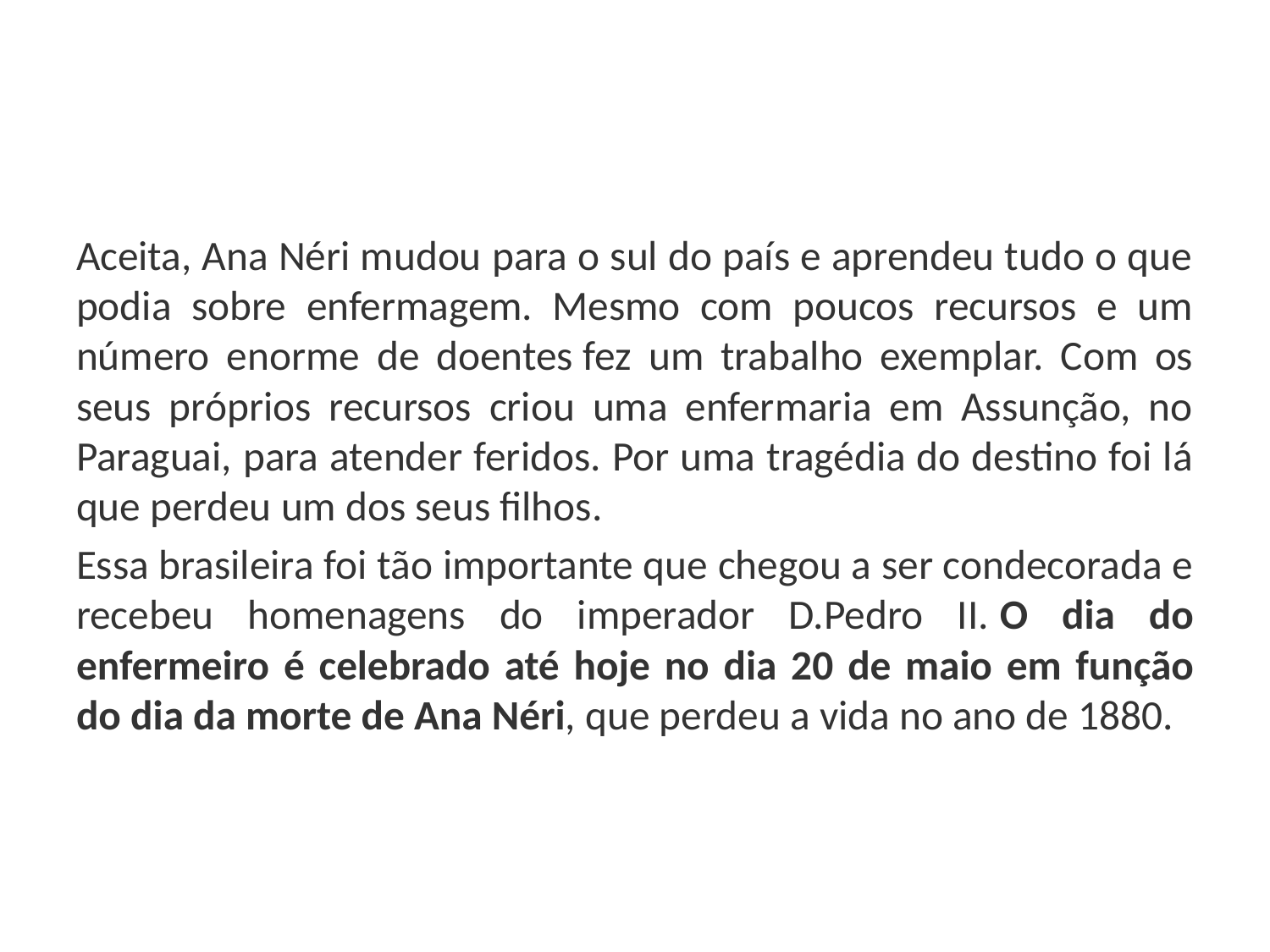

Aceita, Ana Néri mudou para o sul do país e aprendeu tudo o que podia sobre enfermagem. Mesmo com poucos recursos e um número enorme de doentes fez um trabalho exemplar. Com os seus próprios recursos criou uma enfermaria em Assunção, no Paraguai, para atender feridos. Por uma tragédia do destino foi lá que perdeu um dos seus filhos.
Essa brasileira foi tão importante que chegou a ser condecorada e recebeu homenagens do imperador D.Pedro II. O dia do enfermeiro é celebrado até hoje no dia 20 de maio em função do dia da morte de Ana Néri, que perdeu a vida no ano de 1880.